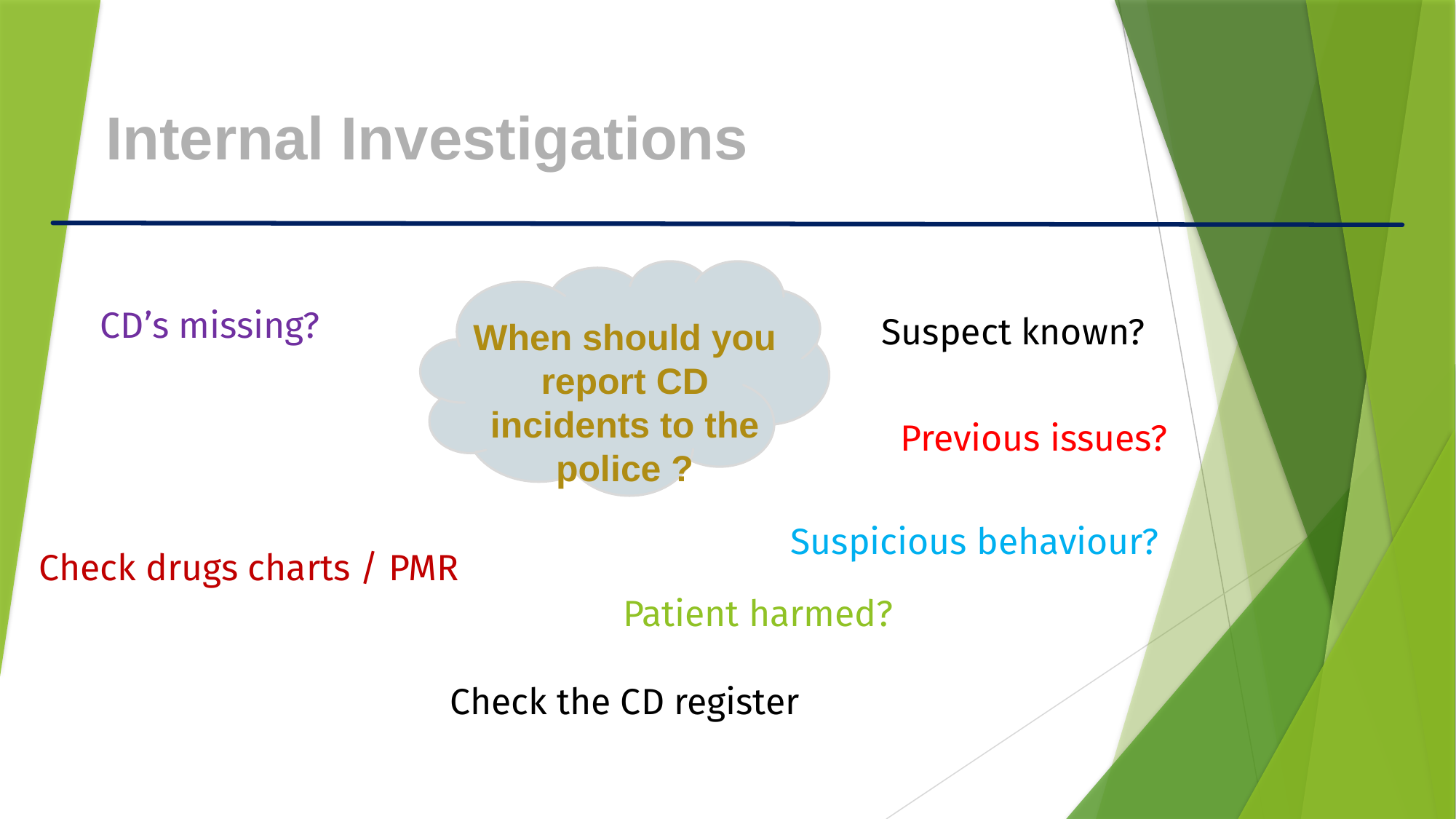

Internal Investigations

CD’s missing?
Suspect known?
When should you report CD incidents to the police ?
Previous issues?
Suspicious behaviour?
Check drugs charts / PMR
Patient harmed?
Check the CD register